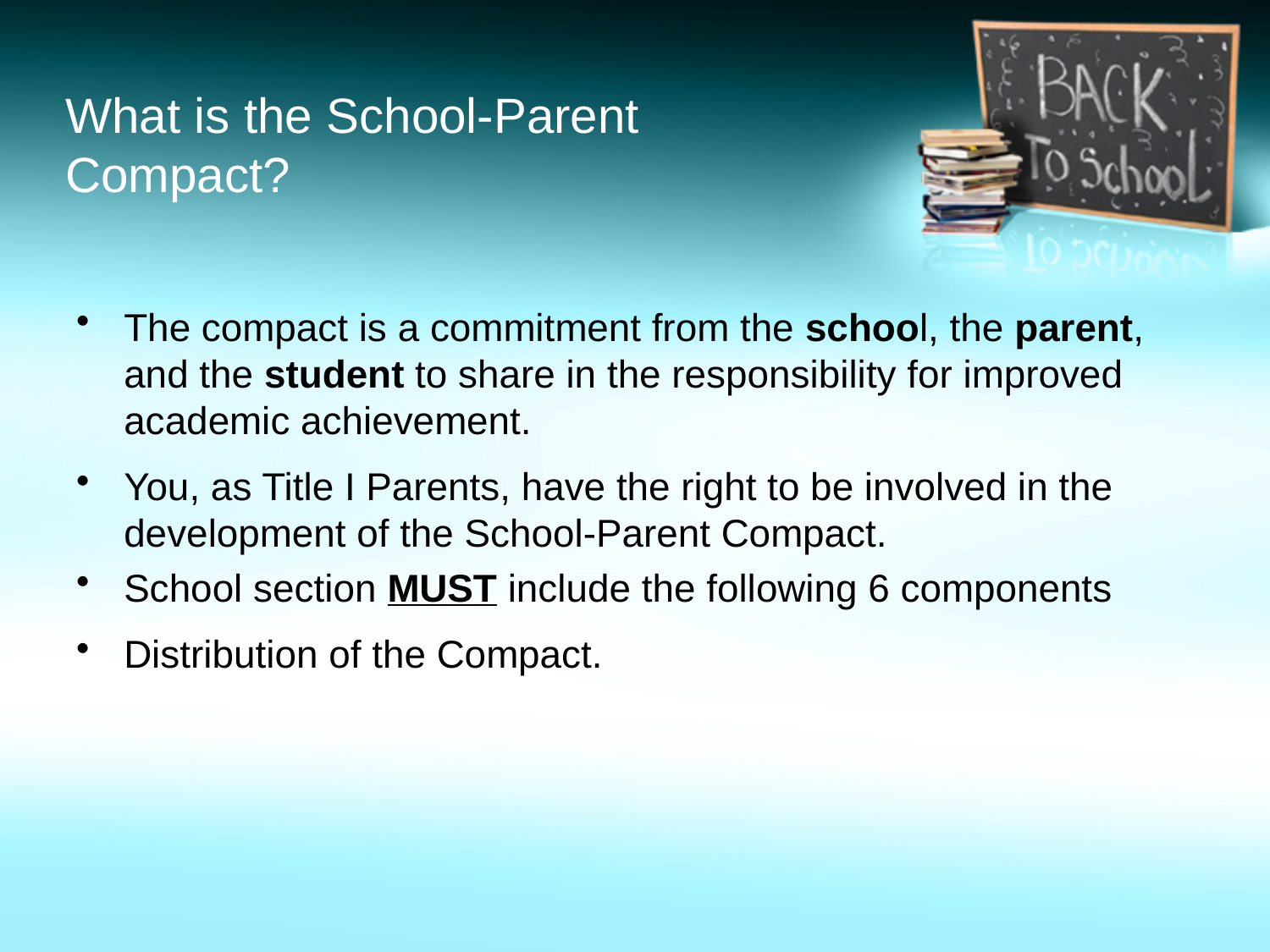

# What is the School-Parent Compact?
The compact is a commitment from the school, the parent, and the student to share in the responsibility for improved academic achievement.

You, as Title I Parents, have the right to be involved in the development of the School-Parent Compact.
School section MUST include the following 6 components

Distribution of the Compact.